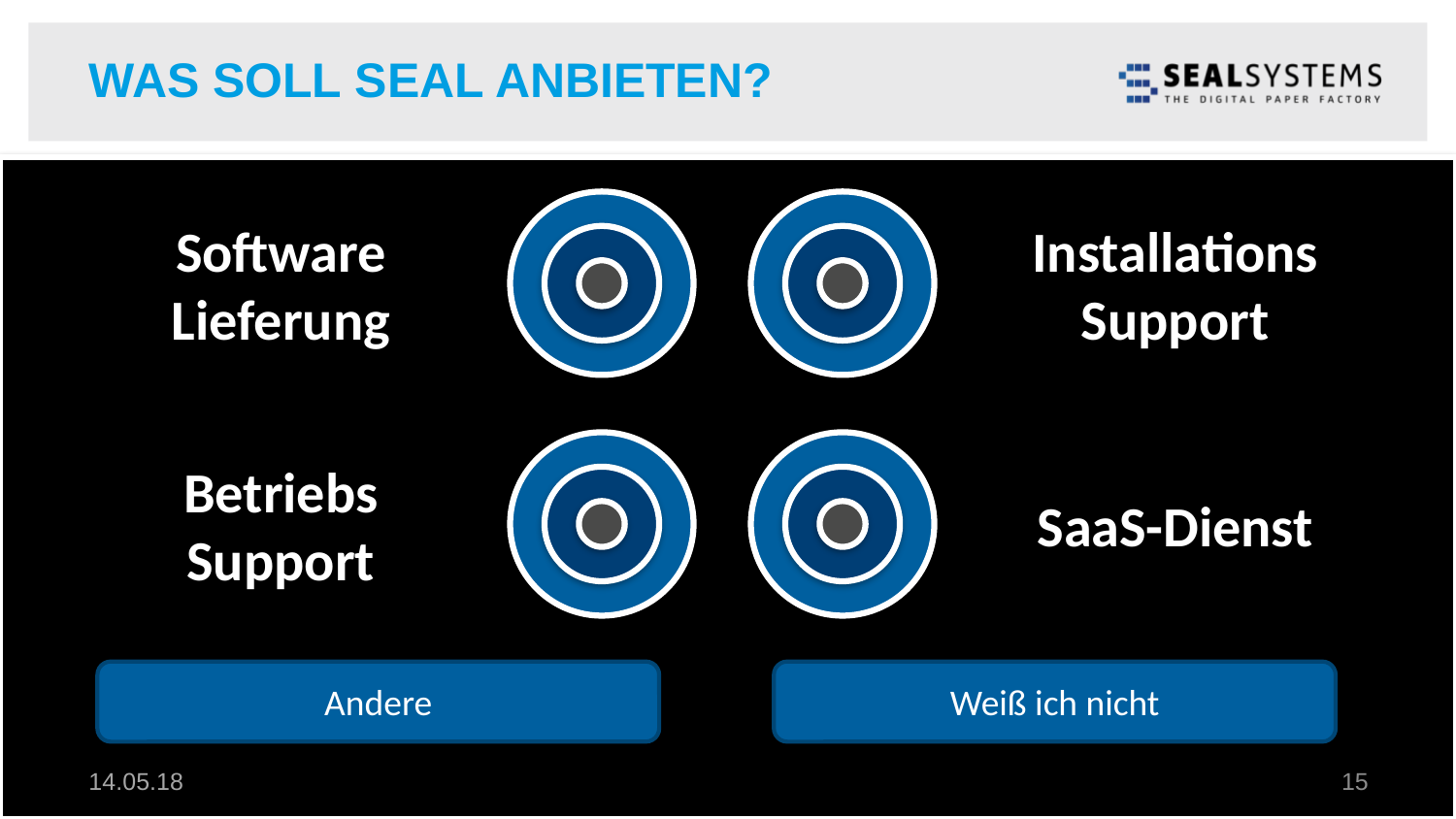

# Was soll SEAL anbieten?

Software
Lieferung
Installations
Support

Betriebs
Support
SaaS-Dienst

Andere
Weiß ich nicht
14.05.18
15